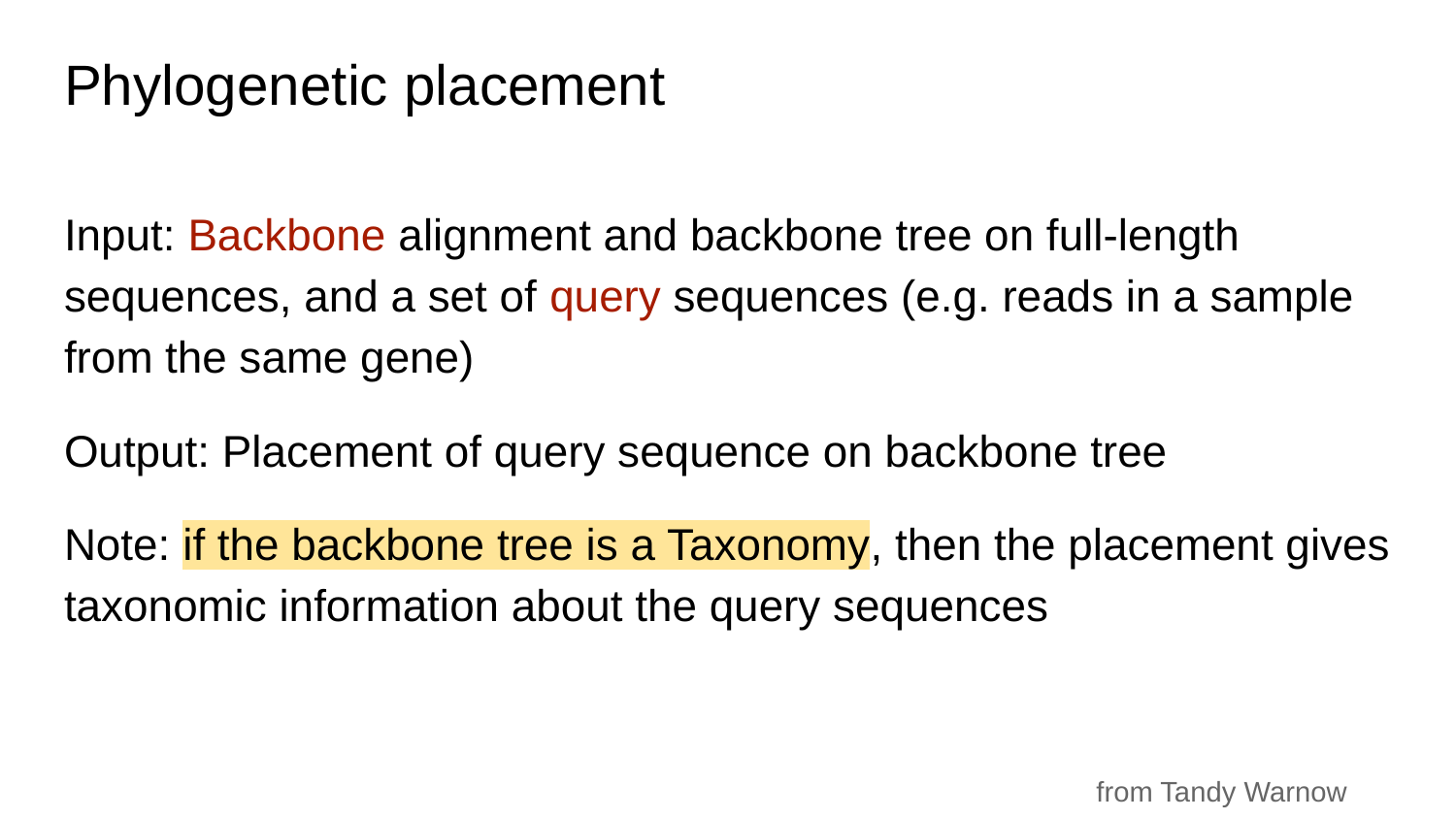

# Phylogenetic placement
Input: Backbone alignment and backbone tree on full-length sequences, and a set of query sequences (e.g. reads in a sample from the same gene)
Output: Placement of query sequence on backbone tree
Note: if the backbone tree is a Taxonomy, then the placement gives taxonomic information about the query sequences
from Tandy Warnow